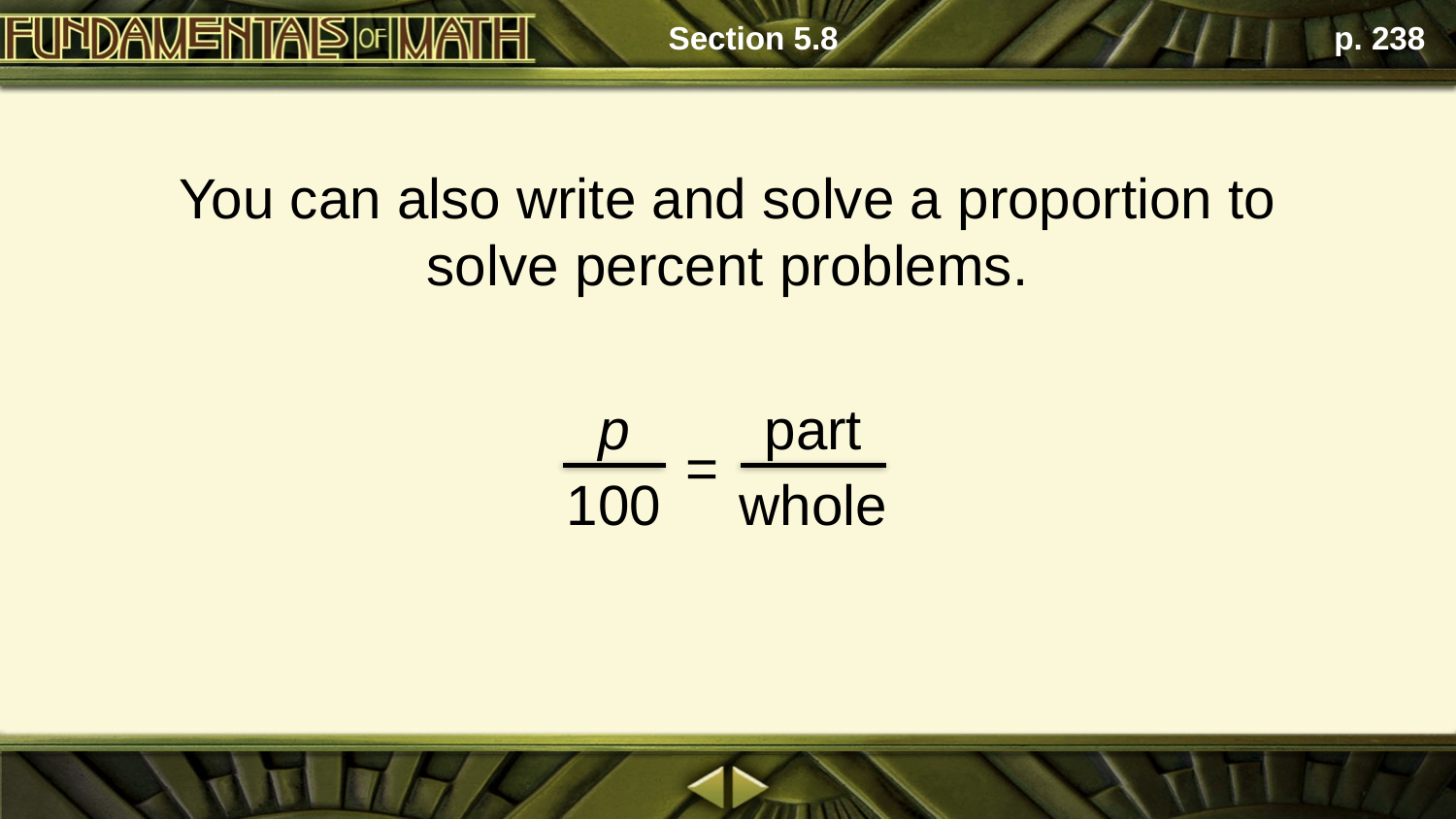

Section 5.8
p. 238
You can also write and solve a proportion to solve percent problems.
p
100
part
whole
=